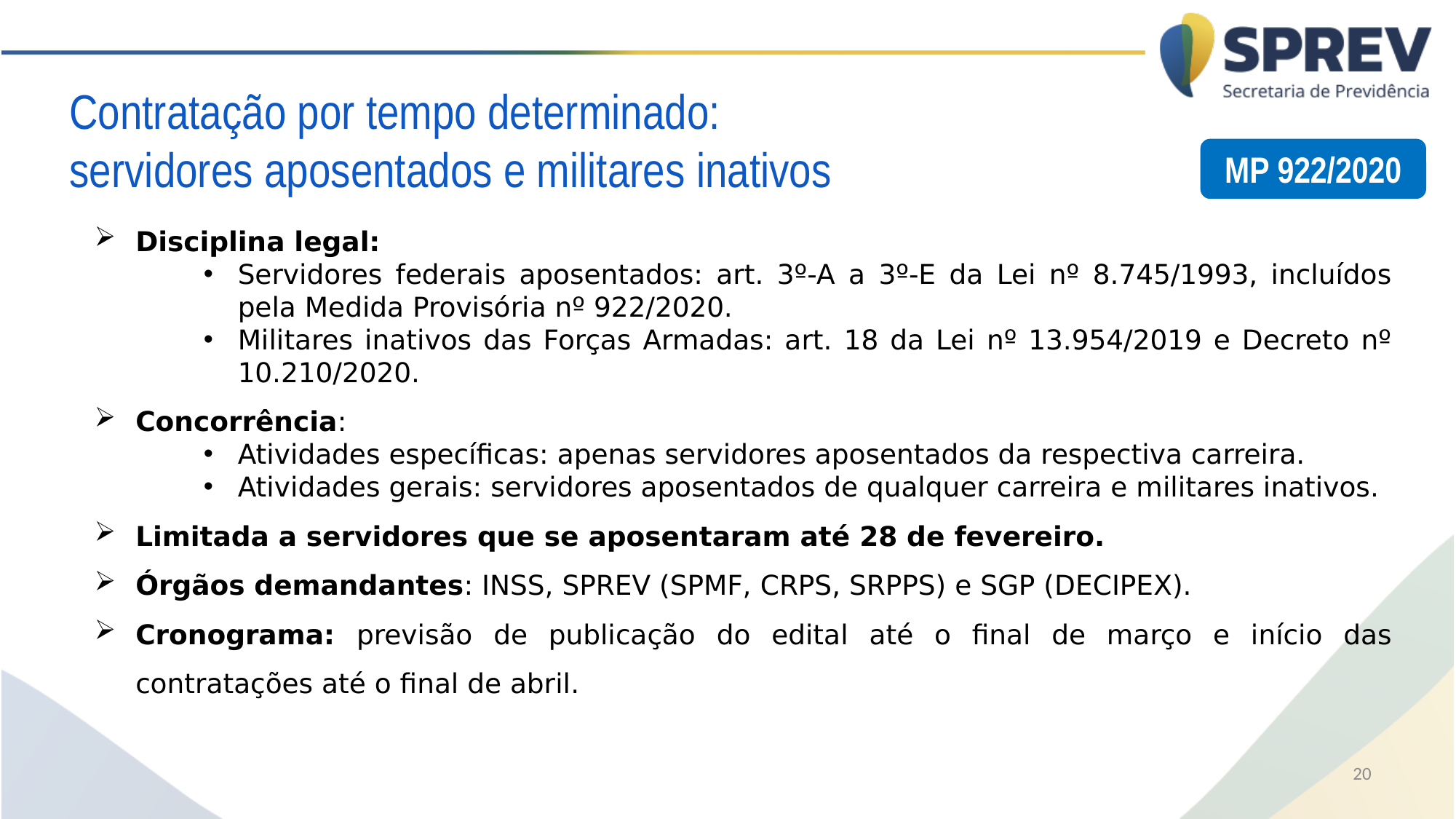

Contratação por tempo determinado:
servidores aposentados e militares inativos
MP 922/2020

Disciplina legal:
Servidores federais aposentados: art. 3º-A a 3º-E da Lei nº 8.745/1993, incluídos pela Medida Provisória nº 922/2020.
Militares inativos das Forças Armadas: art. 18 da Lei nº 13.954/2019 e Decreto nº 10.210/2020.
Concorrência:
Atividades específicas: apenas servidores aposentados da respectiva carreira.
Atividades gerais: servidores aposentados de qualquer carreira e militares inativos.
Limitada a servidores que se aposentaram até 28 de fevereiro.
Órgãos demandantes: INSS, SPREV (SPMF, CRPS, SRPPS) e SGP (DECIPEX).
Cronograma: previsão de publicação do edital até o final de março e início das contratações até o final de abril.
20